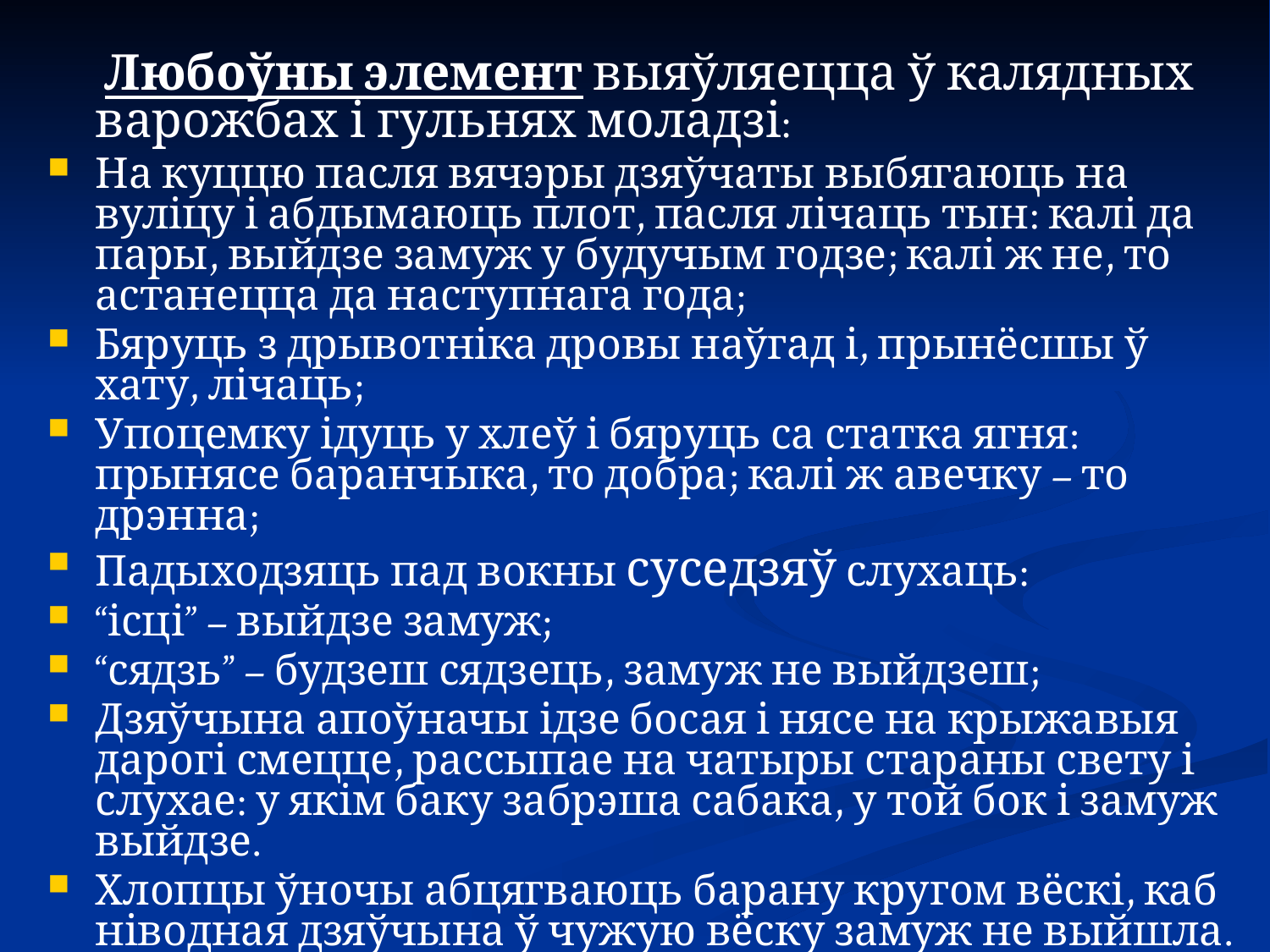

Любоўны элемент выяўляецца ў калядных варожбах і гульнях моладзі:
На куццю пасля вячэры дзяўчаты выбягаюць на вуліцу і абдымаюць плот, пасля лічаць тын: калі да пары, выйдзе замуж у будучым годзе; калі ж не, то астанецца да наступнага года;
Бяруць з дрывотніка дровы наўгад і, прынёсшы ў хату, лічаць;
Упоцемку ідуць у хлеў і бяруць са статка ягня: прынясе баранчыка, то добра; калі ж авечку – то дрэнна;
Падыходзяць пад вокны суседзяў слухаць:
“ісці” – выйдзе замуж;
“сядзь” – будзеш сядзець, замуж не выйдзеш;
Дзяўчына апоўначы ідзе босая і нясе на крыжавыя дарогі смецце, рассыпае на чатыры стараны свету і слухае: у якім баку забрэша сабака, у той бок і замуж выйдзе.
Хлопцы ўночы абцягваюць барану кругом вёскі, каб ніводная дзяўчына ў чужую вёску замуж не выйшла.
Калядныя гульні шлюбнага характару – “Жаніцьба Цярэшкі”, “Пекчы ката”.